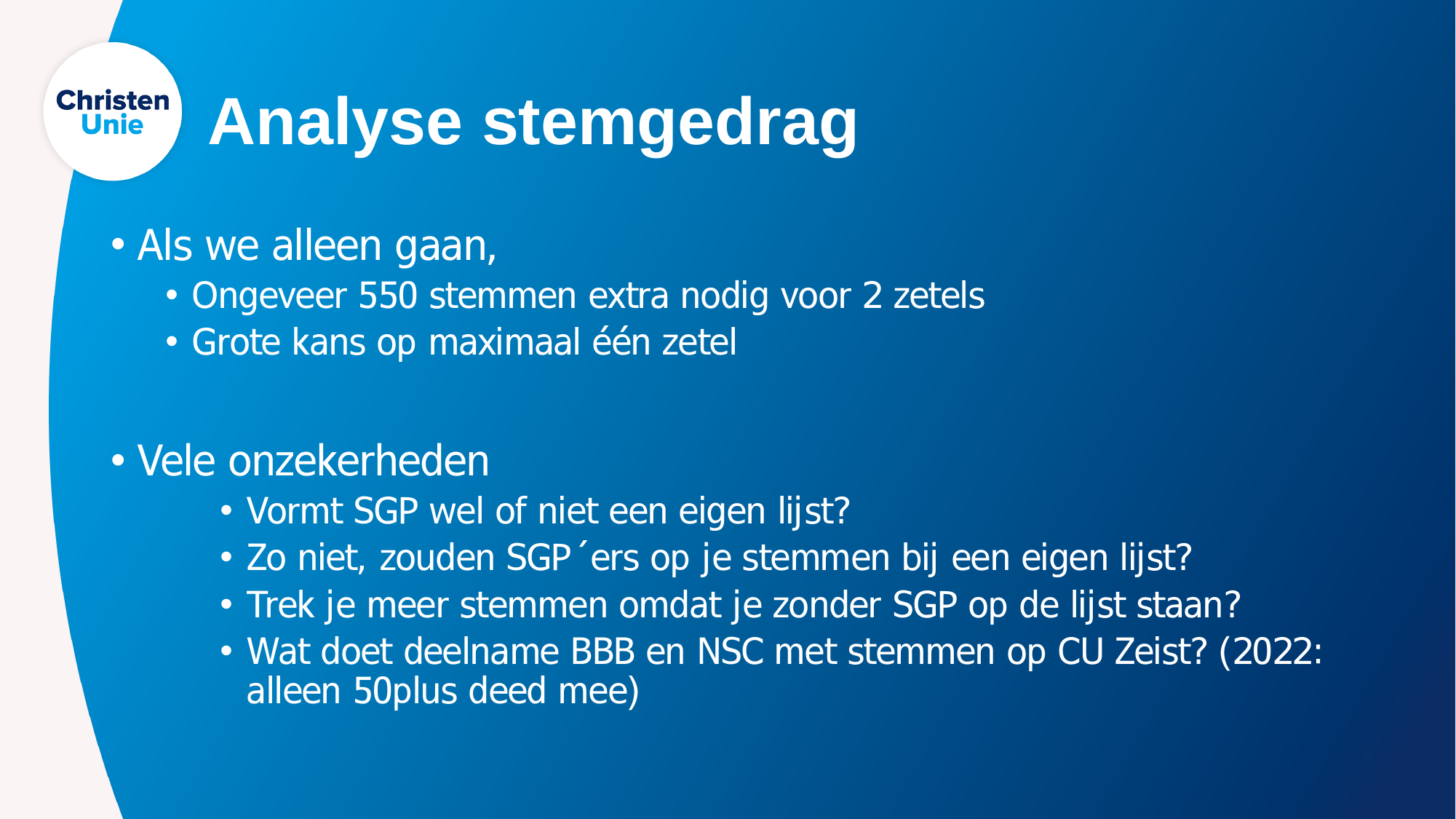

# Analyse stemgedrag
Als we alleen gaan,
Ongeveer 550 stemmen extra nodig voor 2 zetels
Grote kans op maximaal één zetel

Vele onzekerheden
Vormt SGP wel of niet een eigen lijst?
Zo niet, zouden SGP´ers op je stemmen bij een eigen lijst?
Trek je meer stemmen omdat je zonder SGP op de lijst staan?
Wat doet deelname BBB en NSC met stemmen op CU Zeist? (2022: alleen 50plus deed mee)